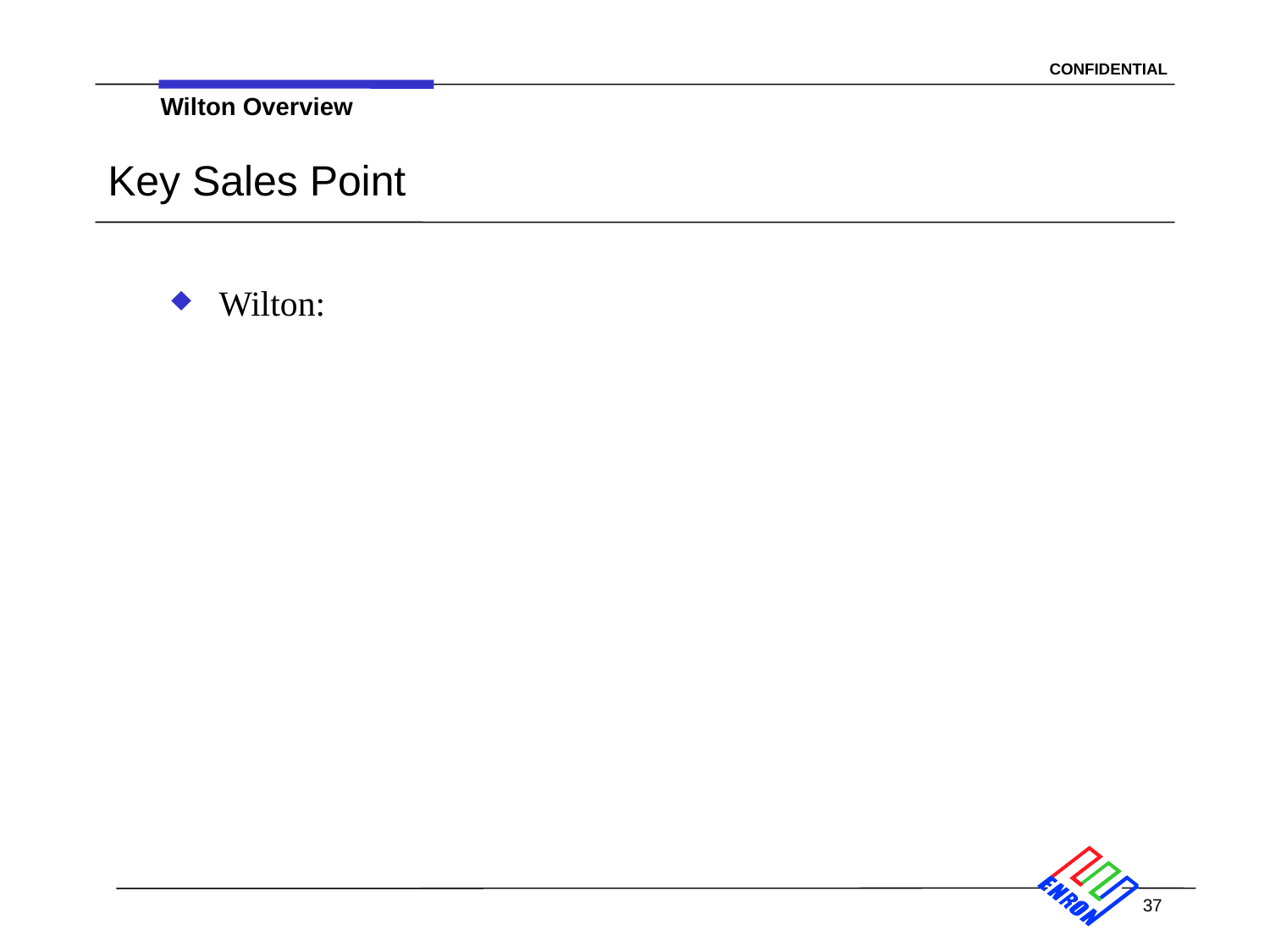

Wilton Overview
# Key Sales Point

Wilton:
37